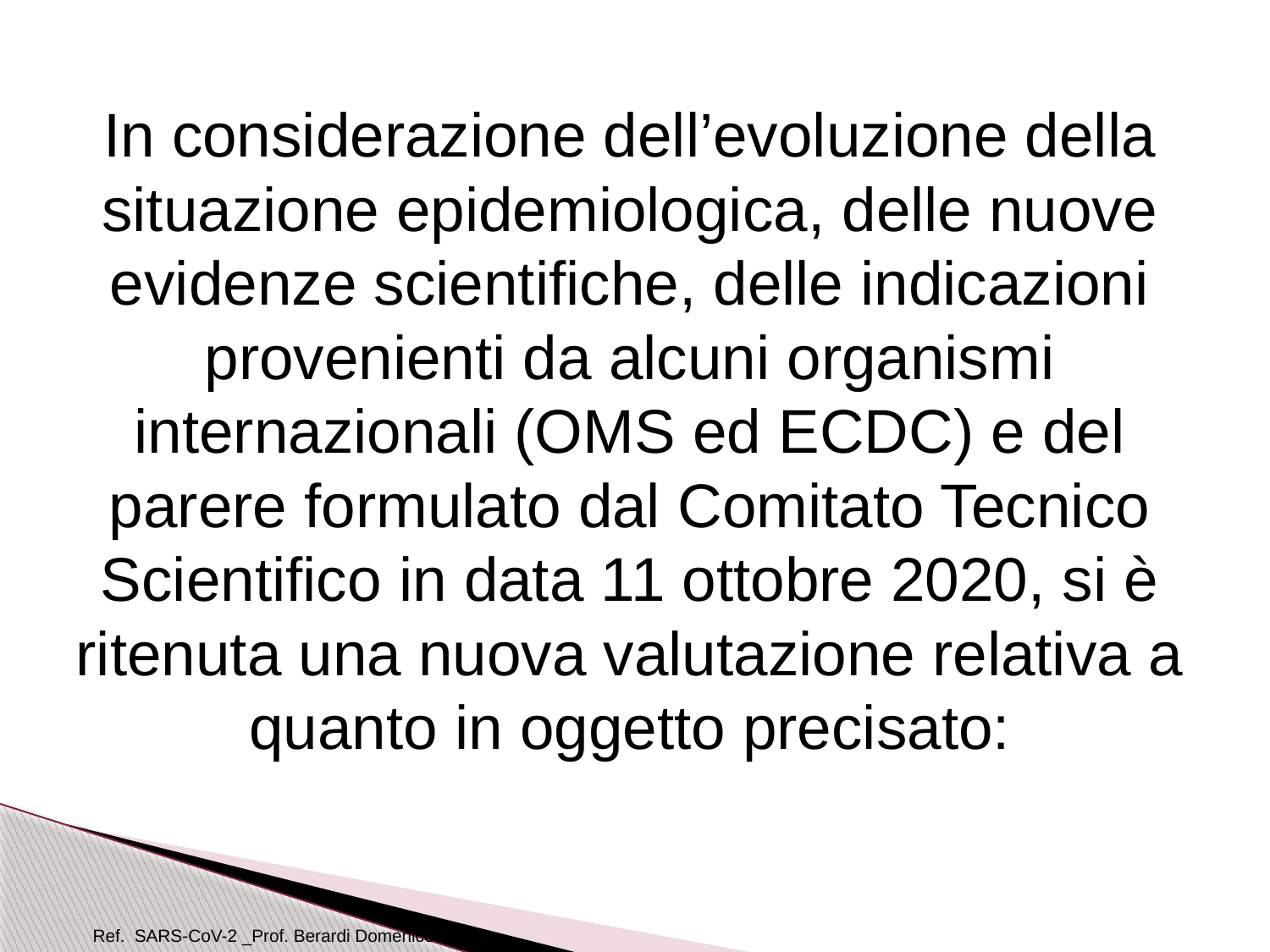

In considerazione dell’evoluzione della situazione epidemiologica, delle nuove evidenze scientifiche, delle indicazioni provenienti da alcuni organismi internazionali (OMS ed ECDC) e del parere formulato dal Comitato Tecnico Scientifico in data 11 ottobre 2020, si è ritenuta una nuova valutazione relativa a quanto in oggetto precisato:
Ref.  SARS-CoV-2 _Prof. Berardi Domenico